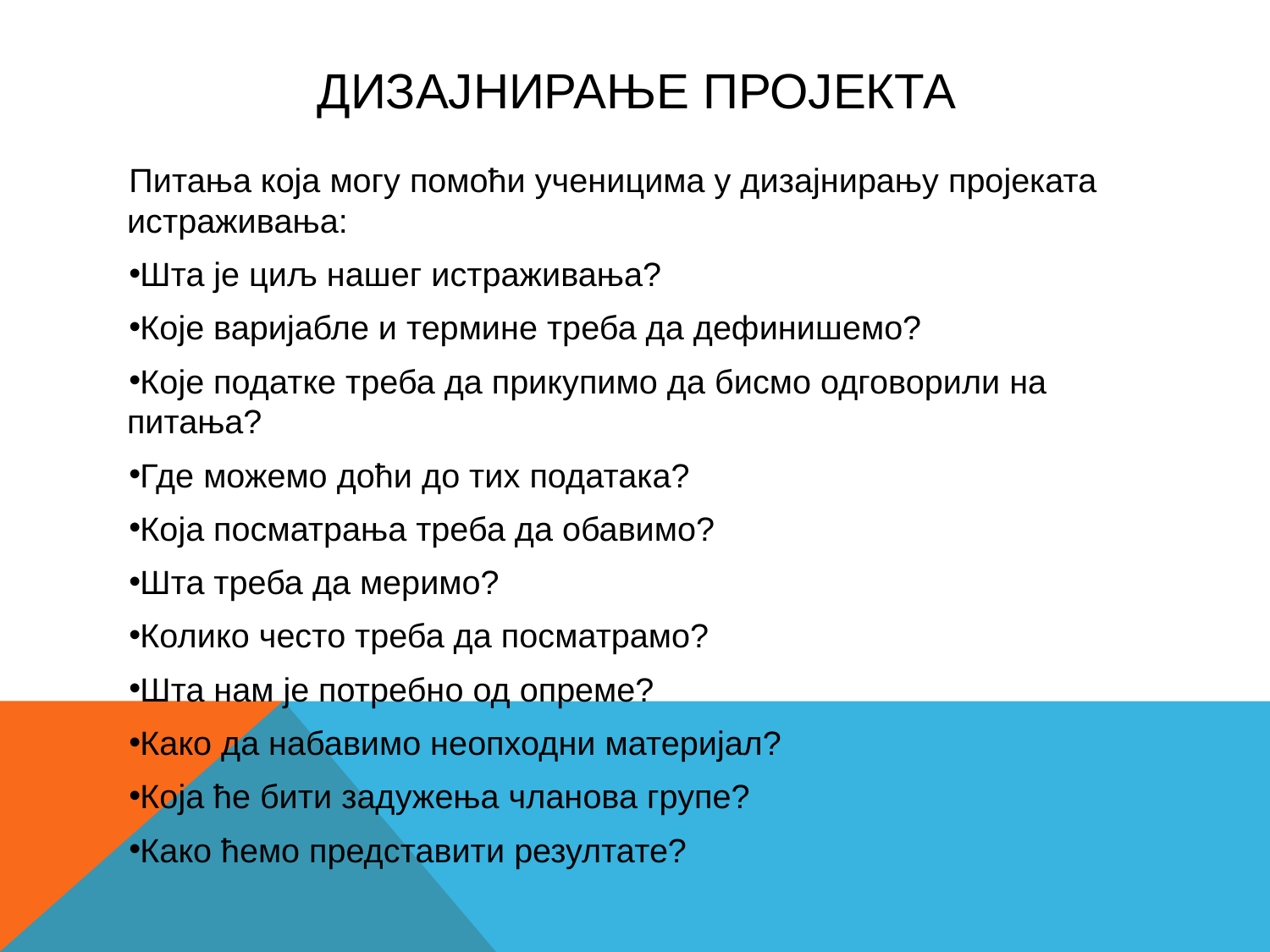

# Дизајнирање пројекта
Питања која могу помоћи ученицима у дизајнирању пројеката истраживања:
Шта је циљ нашег истраживања?
Које варијабле и термине треба да дефинишемо?
Које податке треба да прикупимо да бисмо одговорили на питања?
Где можемо доћи до тих података?
Која посматрања треба да обавимо?
Шта треба да меримо?
Колико често треба да посматрамо?
Шта нам је потребно од опреме?
Како да набавимо неопходни материјал?
Која ће бити задужења чланова групе?
Како ћемо представити резултате?